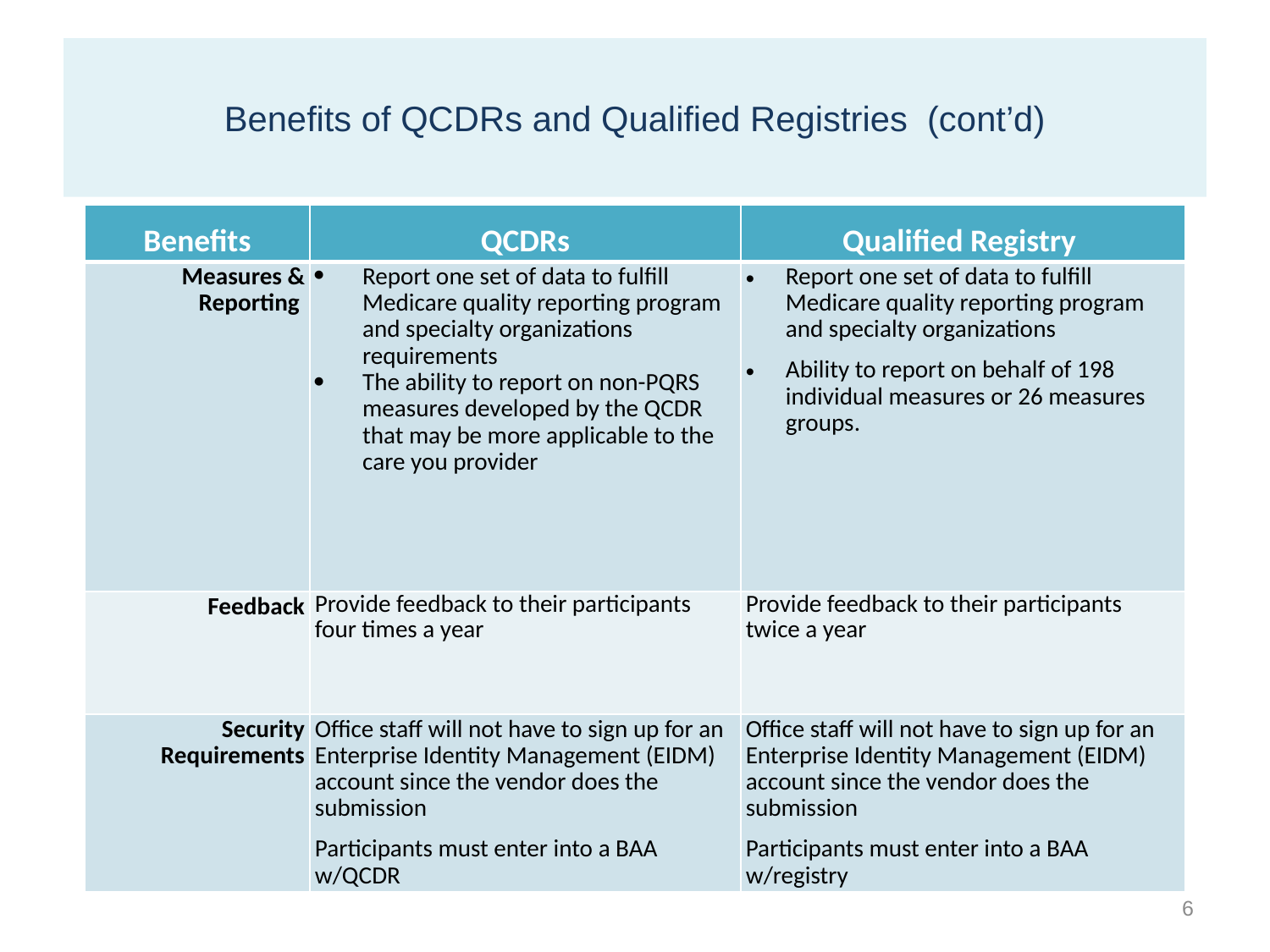

# Benefits of QCDRs and Qualified Registries  (cont’d)
| Benefits | QCDRs | Qualified Registry |
| --- | --- | --- |
| Measures & Reporting | Report one set of data to fulfill Medicare quality reporting program and specialty organizations requirements The ability to report on non-PQRS measures developed by the QCDR that may be more applicable to the care you provider | Report one set of data to fulfill Medicare quality reporting program and specialty organizations Ability to report on behalf of 198 individual measures or 26 measures groups. |
| Feedback | Provide feedback to their participants four times a year | Provide feedback to their participants twice a year |
| Security Requirements | Office staff will not have to sign up for an Enterprise Identity Management (EIDM) account since the vendor does the submission Participants must enter into a BAA w/QCDR | Office staff will not have to sign up for an Enterprise Identity Management (EIDM) account since the vendor does the submission Participants must enter into a BAA w/registry |
6